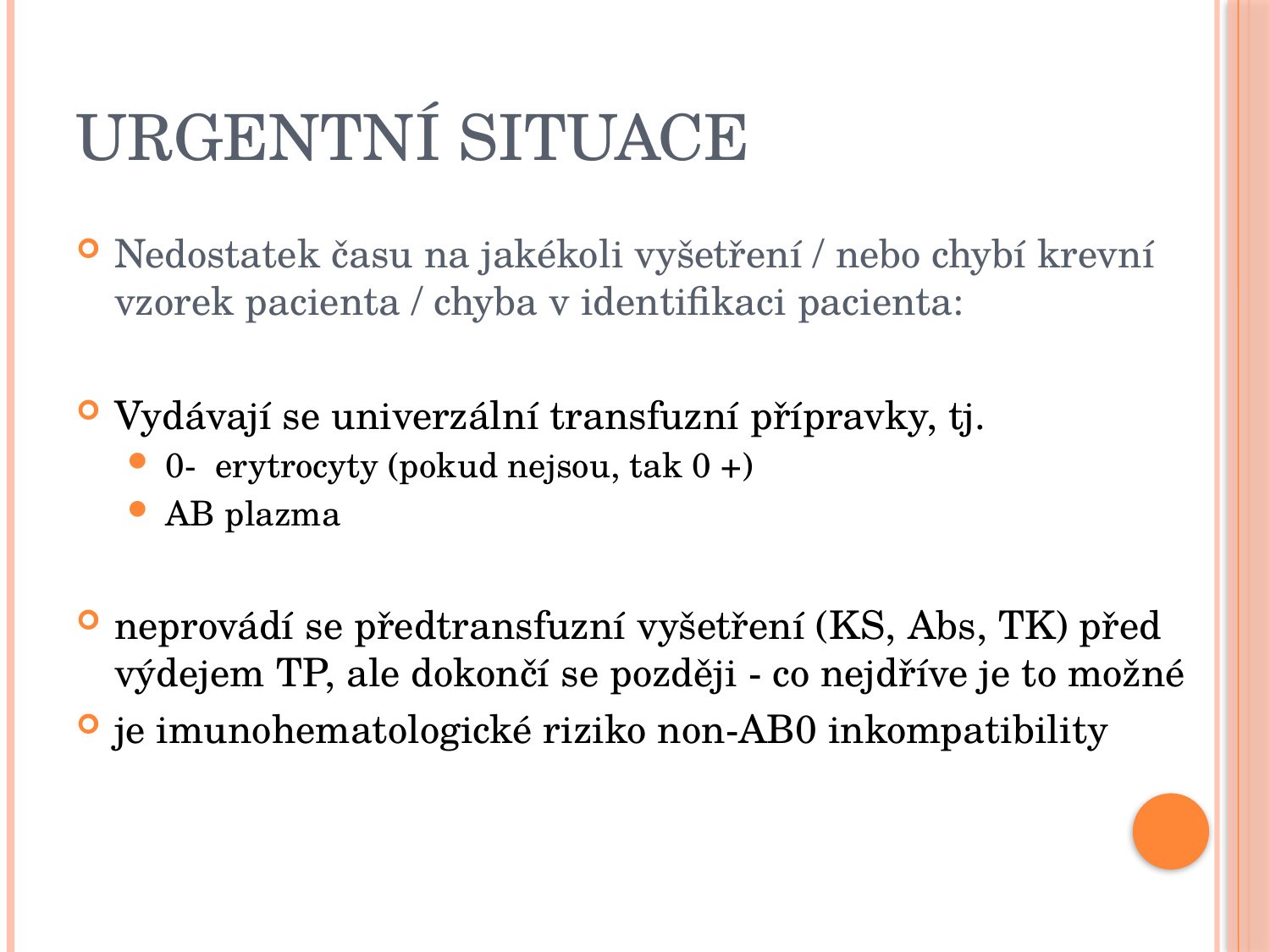

# Urgentní situace
Nedostatek času na jakékoli vyšetření / nebo chybí krevní vzorek pacienta / chyba v identifikaci pacienta:

Vydávají se univerzální transfuzní přípravky, tj.
0-  erytrocyty (pokud nejsou, tak 0 +)
AB plazma

neprovádí se předtransfuzní vyšetření (KS, Abs, TK) před výdejem TP, ale dokončí se později - co nejdříve je to možné
je imunohematologické riziko non-AB0 inkompatibility